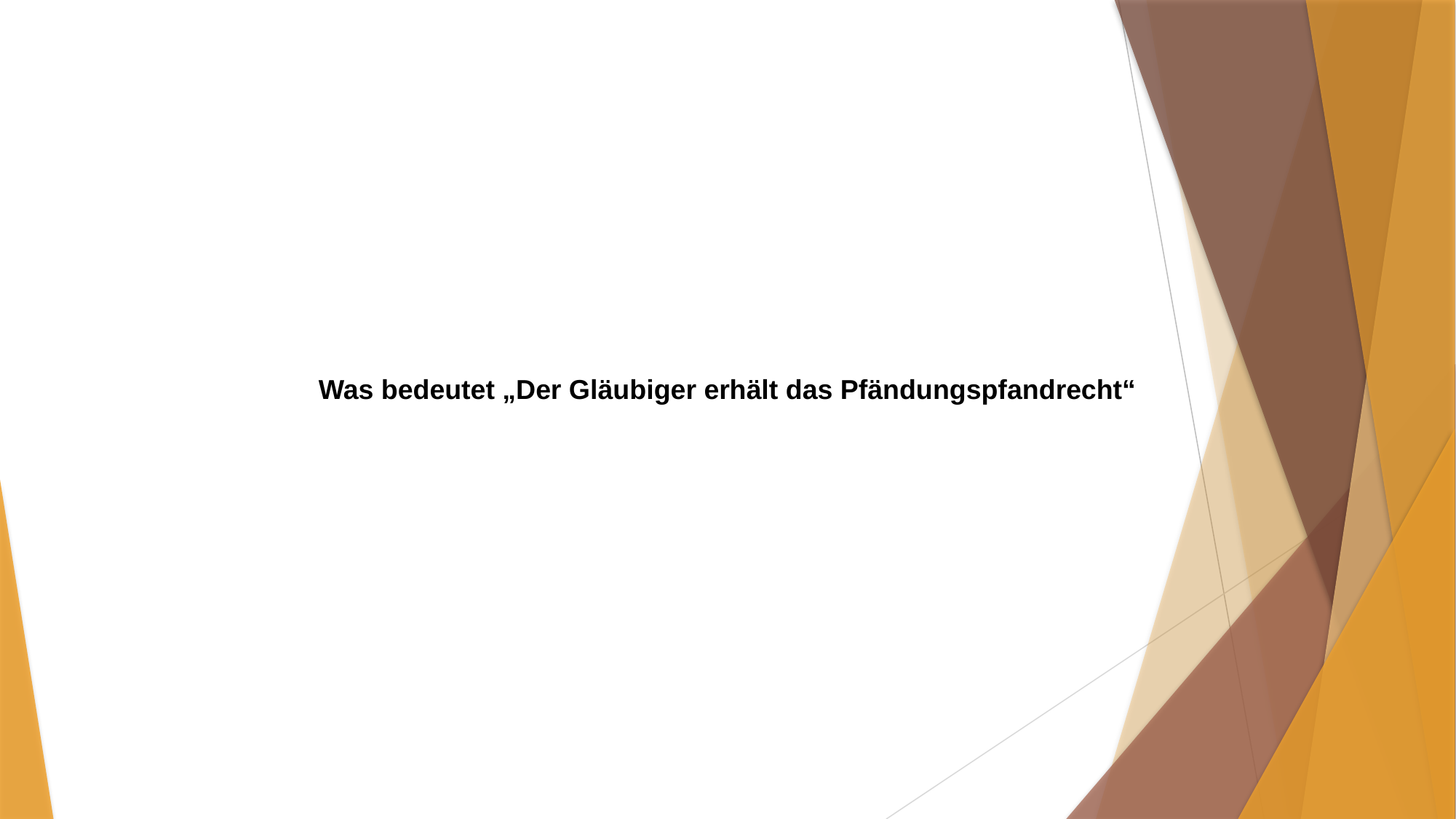

#
Was bedeutet „Der Gläubiger erhält das Pfändungspfandrecht“